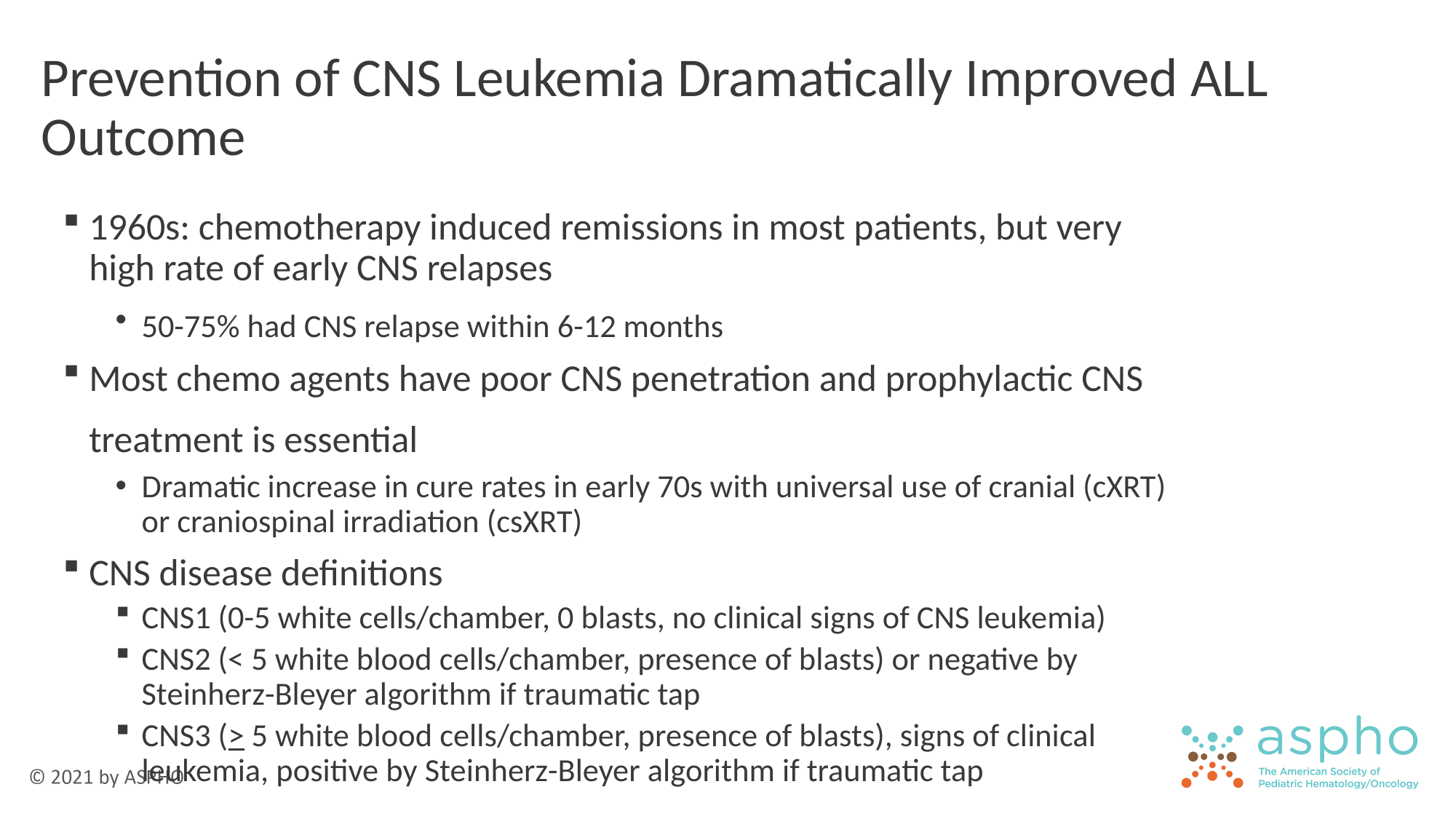

# Prevention of CNS Leukemia Dramatically Improved ALL Outcome
1960s: chemotherapy induced remissions in most patients, but very high rate of early CNS relapses
50-75% had CNS relapse within 6-12 months
Most chemo agents have poor CNS penetration and prophylactic CNS treatment is essential
Dramatic increase in cure rates in early 70s with universal use of cranial (cXRT) or craniospinal irradiation (csXRT)
CNS disease definitions
CNS1 (0-5 white cells/chamber, 0 blasts, no clinical signs of CNS leukemia)
CNS2 (< 5 white blood cells/chamber, presence of blasts) or negative by Steinherz-Bleyer algorithm if traumatic tap
CNS3 (> 5 white blood cells/chamber, presence of blasts), signs of clinical leukemia, positive by Steinherz-Bleyer algorithm if traumatic tap